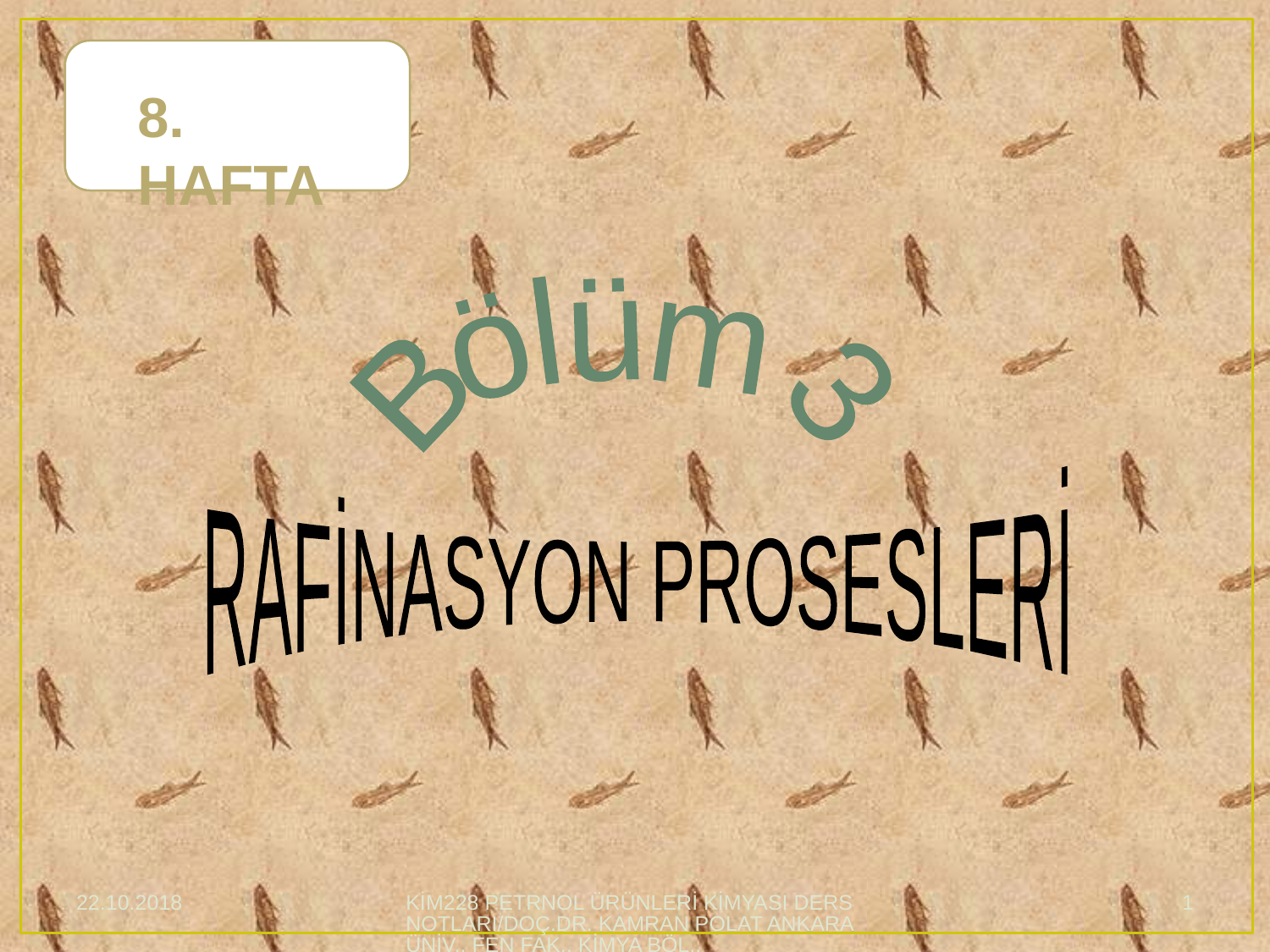

8. HAFTA
Bölüm 3
 RAFİNASYON PROSESLERİ
22.10.2018
KİM228 PETRNOL ÜRÜNLERİ KİMYASI DERS NOTLARI/DOÇ.DR. KAMRAN POLAT ANKARA ÜNİV., FEN FAK., KİMYA BÖL.,
1